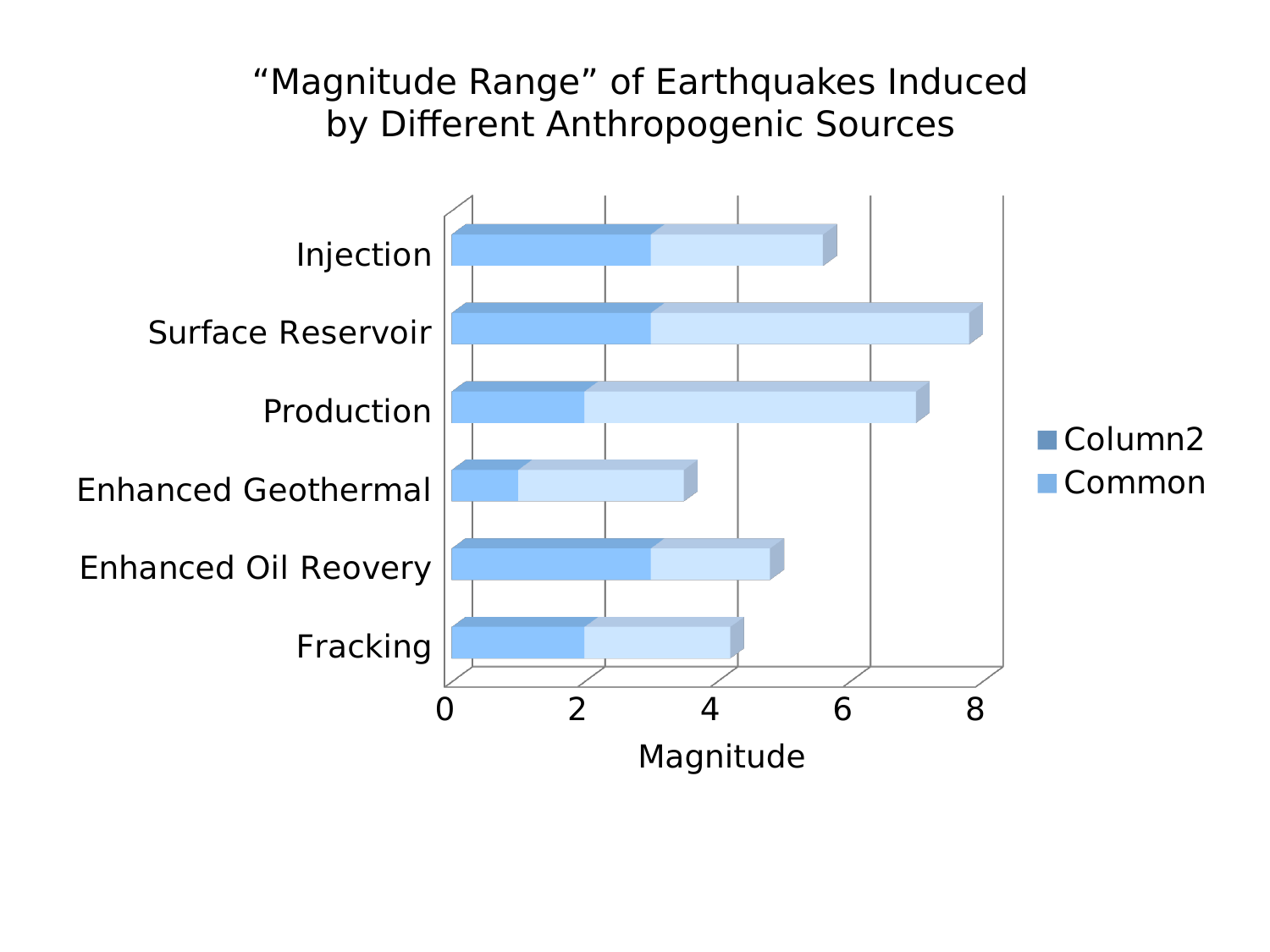

“Magnitude Range” of Earthquakes Induced
by Different Anthropogenic Sources

[unsupported chart]

Magnitude